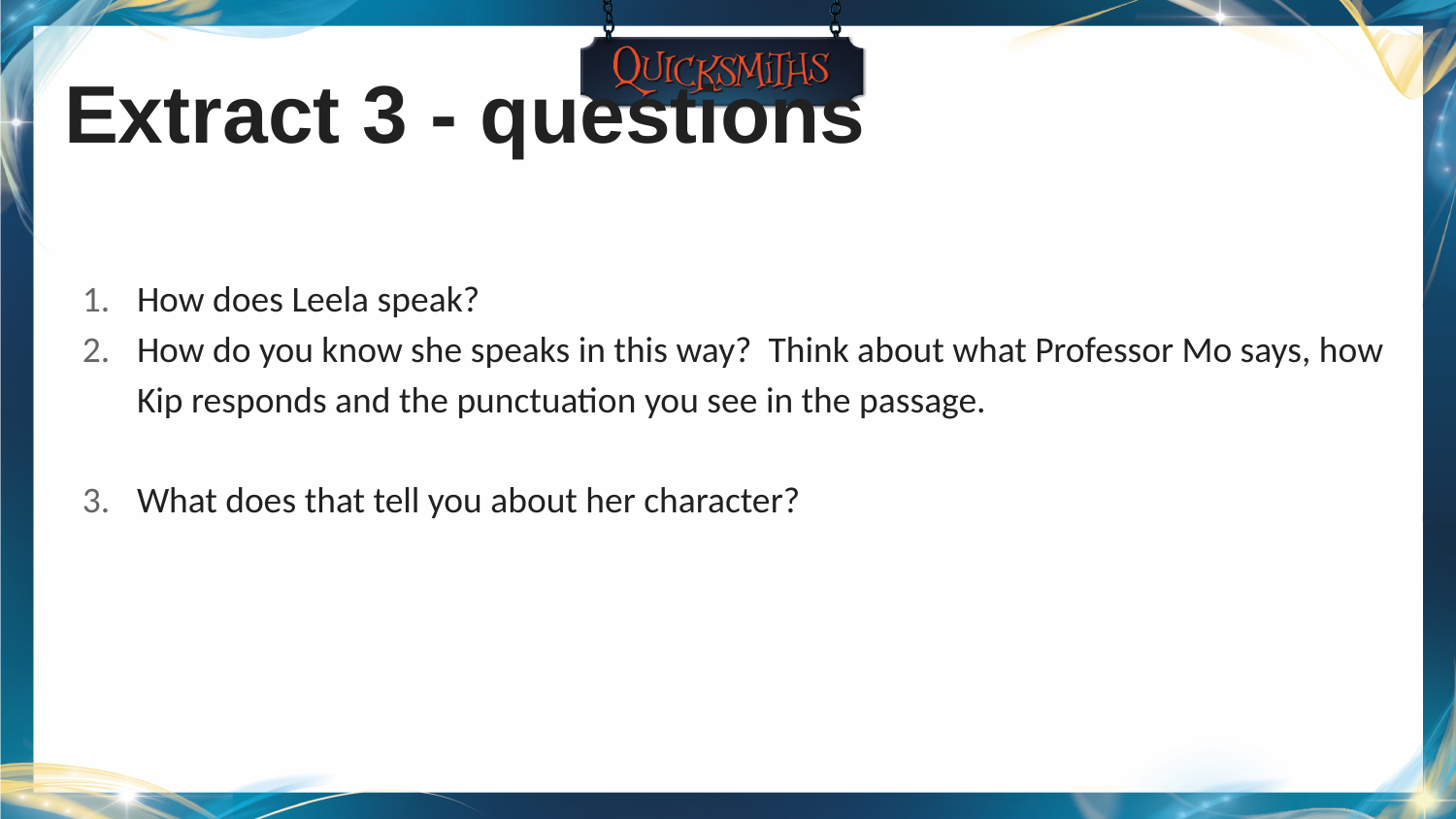

# Extract 3 - questions
How does Leela speak?
How do you know she speaks in this way?  Think about what Professor Mo says, how Kip responds and the punctuation you see in the passage.

What does that tell you about her character?